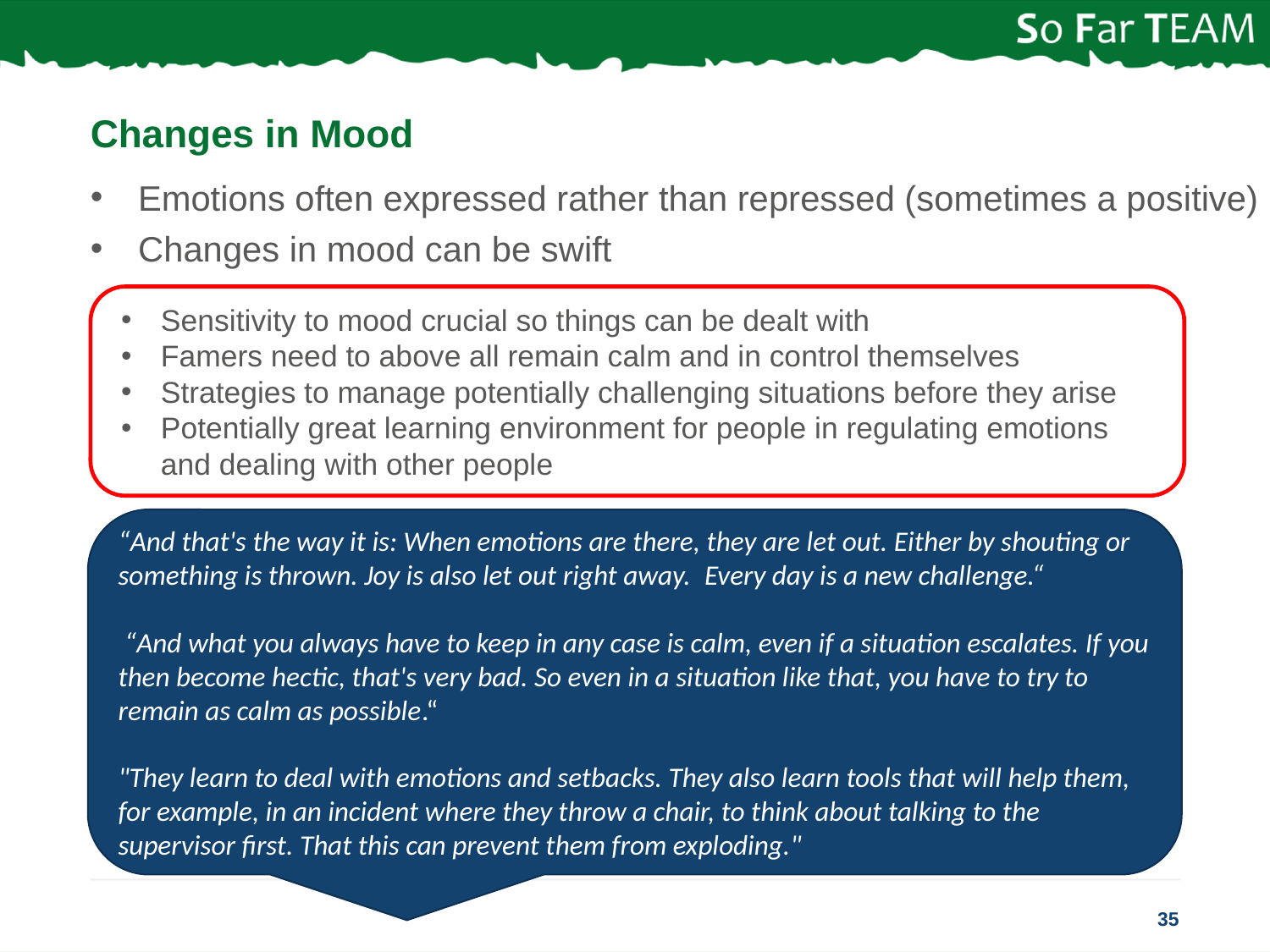

Changes in Mood
Emotions often expressed rather than repressed (sometimes a positive)
Changes in mood can be swift

Sensitivity to mood crucial so things can be dealt with
Famers need to above all remain calm and in control themselves
Strategies to manage potentially challenging situations before they arise
Potentially great learning environment for people in regulating emotions and dealing with other people
“And that's the way it is: When emotions are there, they are let out. Either by shouting or something is thrown. Joy is also let out right away.  Every day is a new challenge.“

 “And what you always have to keep in any case is calm, even if a situation escalates. If you then become hectic, that's very bad. So even in a situation like that, you have to try to remain as calm as possible.“

"They learn to deal with emotions and setbacks. They also learn tools that will help them, for example, in an incident where they throw a chair, to think about talking to the supervisor first. That this can prevent them from exploding."
35